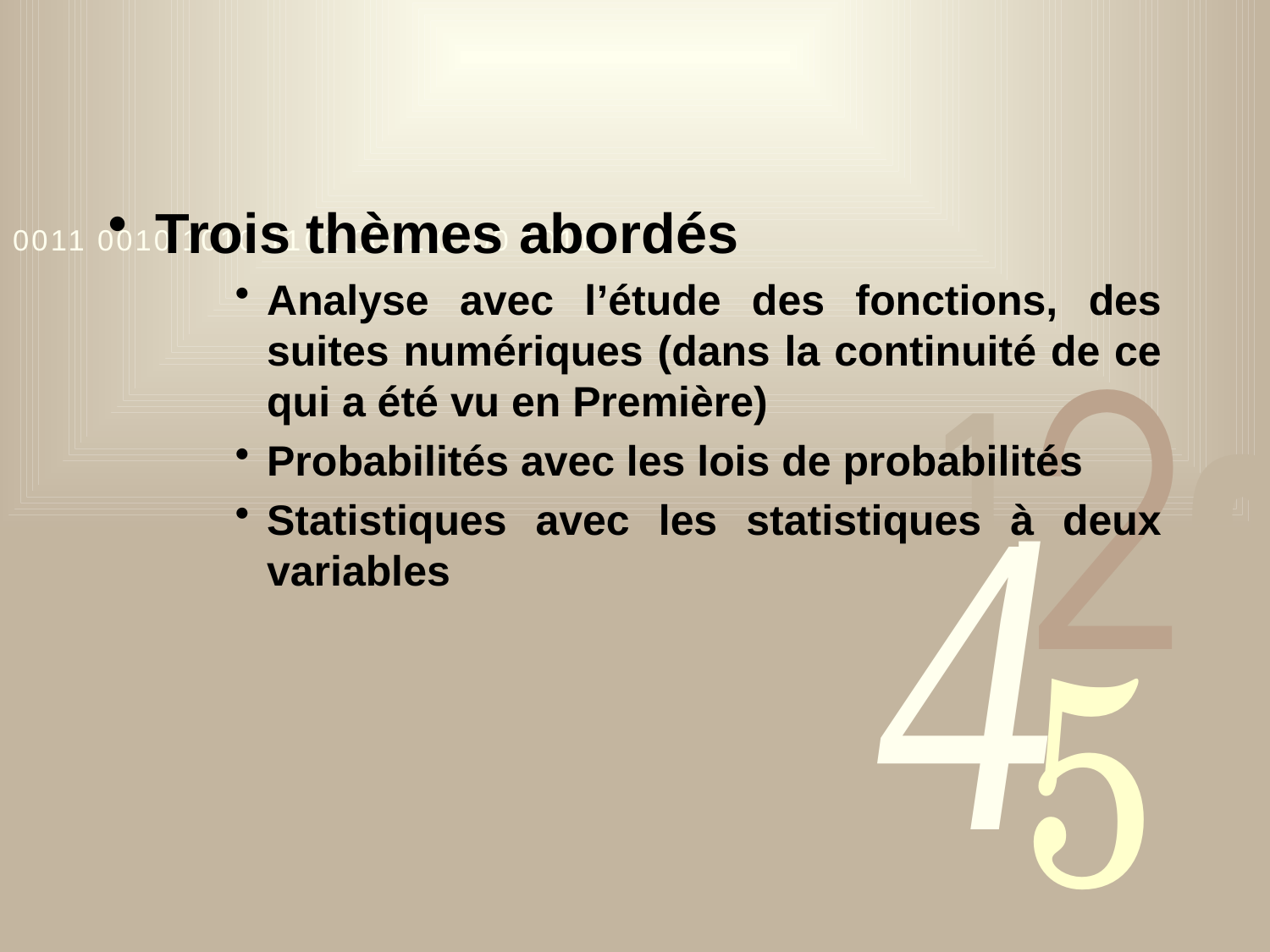

Trois thèmes abordés
Analyse avec l’étude des fonctions, des suites numériques (dans la continuité de ce qui a été vu en Première)
Probabilités avec les lois de probabilités
Statistiques avec les statistiques à deux variables